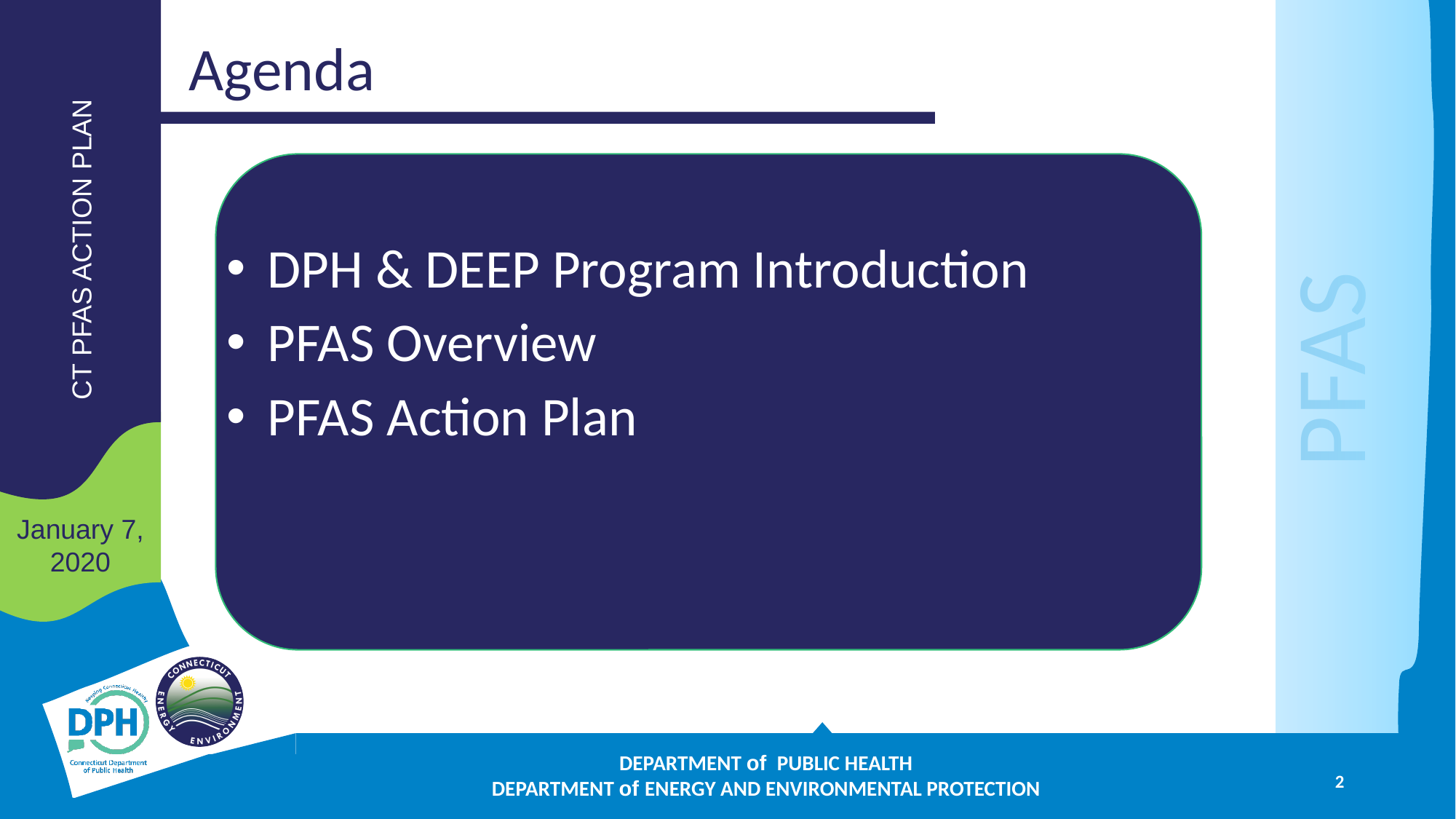

# Agenda

DPH & DEEP Program Introduction
PFAS Overview
PFAS Action Plan

DEPARTMENT of  PUBLIC HEALTH
DEPARTMENT of ENERGY AND ENVIRONMENTAL PROTECTION
2